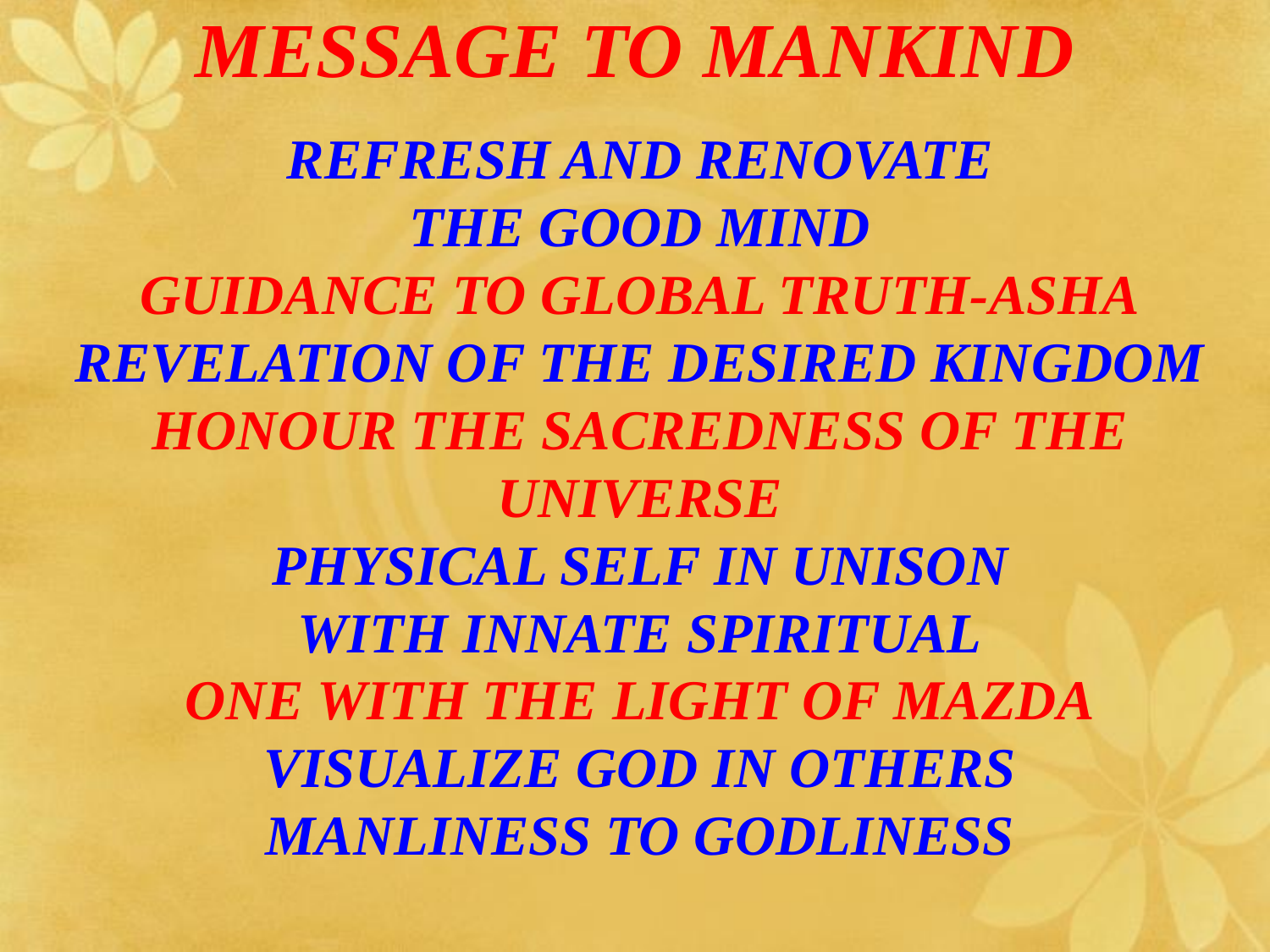

# MESSAGE TO MANKIND
REFRESH AND RENOVATE
THE GOOD MIND
GUIDANCE TO GLOBAL TRUTH-ASHA
REVELATION OF THE DESIRED KINGDOM
HONOUR THE SACREDNESS OF THE UNIVERSE
PHYSICAL SELF IN UNISON
WITH INNATE SPIRITUAL
ONE WITH THE LIGHT OF MAZDA
VISUALIZE GOD IN OTHERS
MANLINESS TO GODLINESS